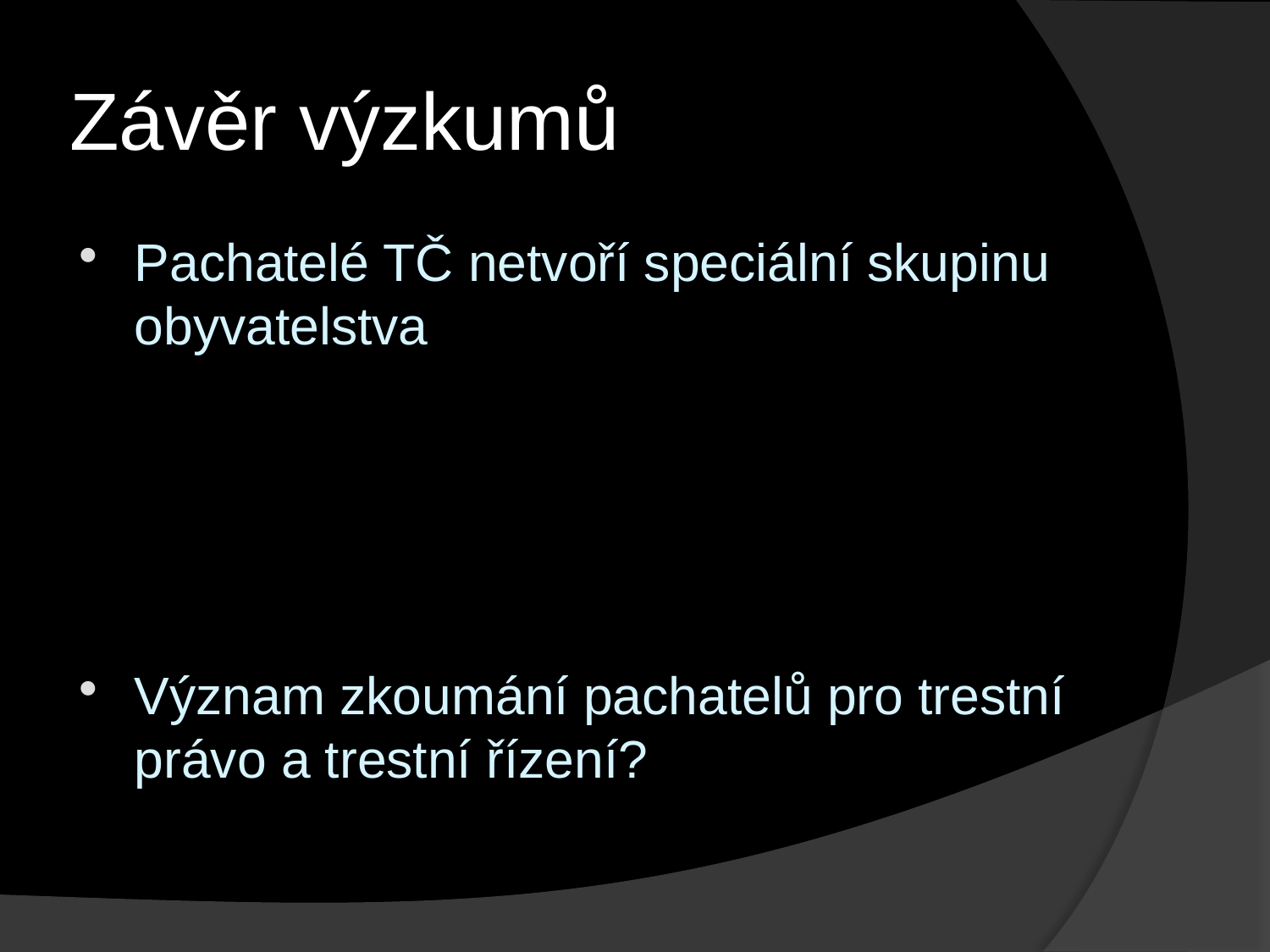

# Závěr výzkumů
Pachatelé TČ netvoří speciální skupinu obyvatelstva

Význam zkoumání pachatelů pro trestní právo a trestní řízení?